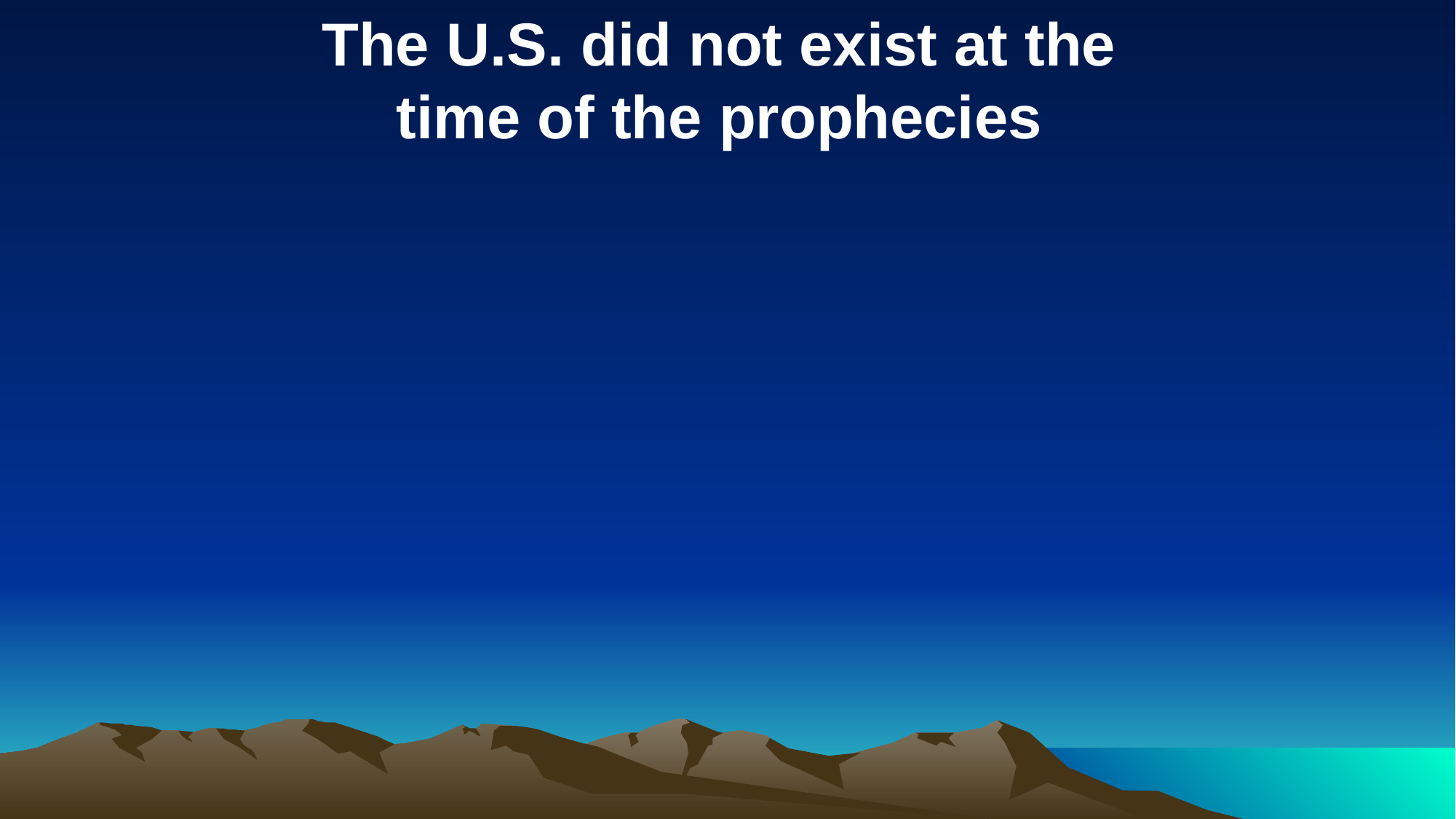

The U.S. did not exist at the
time of the prophecies